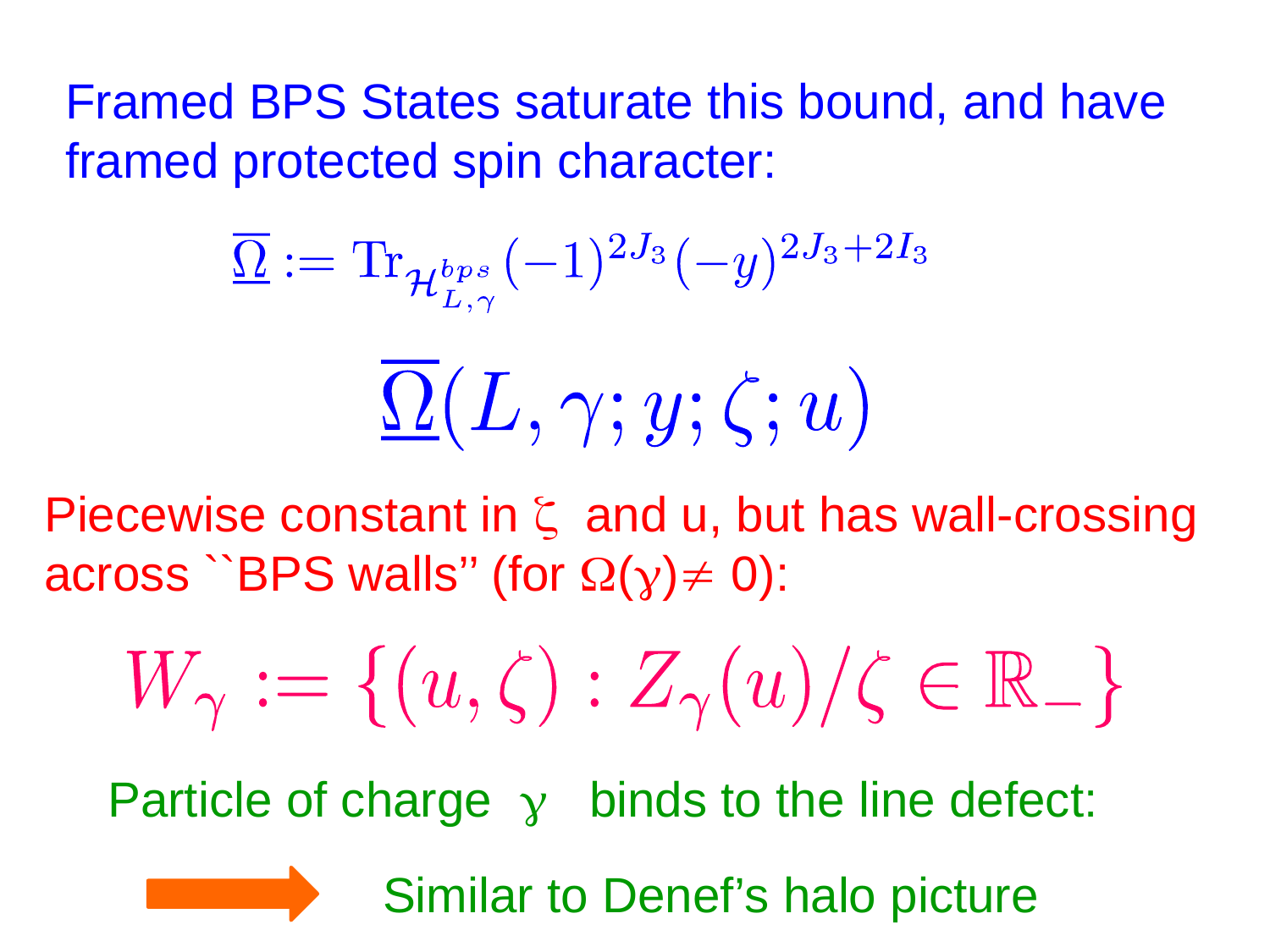

Framed BPS States saturate this bound, and have framed protected spin character:

Piecewise constant in ζ  and u, but has wall-crossing
across ``BPS walls’’ (for Ω(γ)≠ 0):

Particle of charge  γ   binds to the line defect:
Similar to Denef’s halo picture